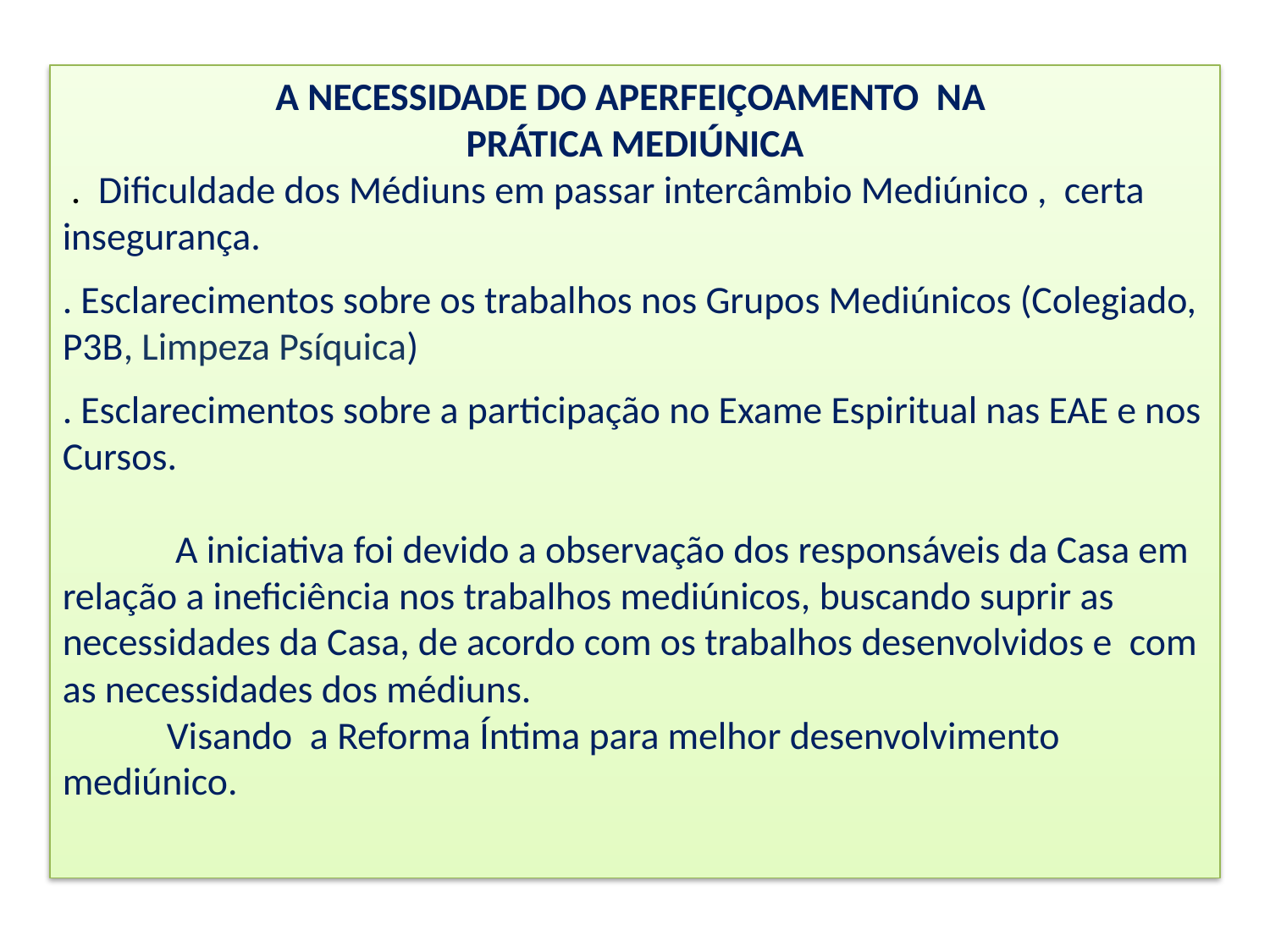

A NECESSIDADE DO APERFEIÇOAMENTO  NA
PRÁTICA MEDIÚNICA
 .  Dificuldade dos Médiuns em passar intercâmbio Mediúnico ,  certa insegurança.

. Esclarecimentos sobre os trabalhos nos Grupos Mediúnicos (Colegiado, P3B, Limpeza Psíquica)

. Esclarecimentos sobre a participação no Exame Espiritual nas EAE e nos Cursos.

             A iniciativa foi devido a observação dos responsáveis da Casa em relação a ineficiência nos trabalhos mediúnicos, buscando suprir as necessidades da Casa, de acordo com os trabalhos desenvolvidos e  com as necessidades dos médiuns.
            Visando  a Reforma Íntima para melhor desenvolvimento mediúnico.